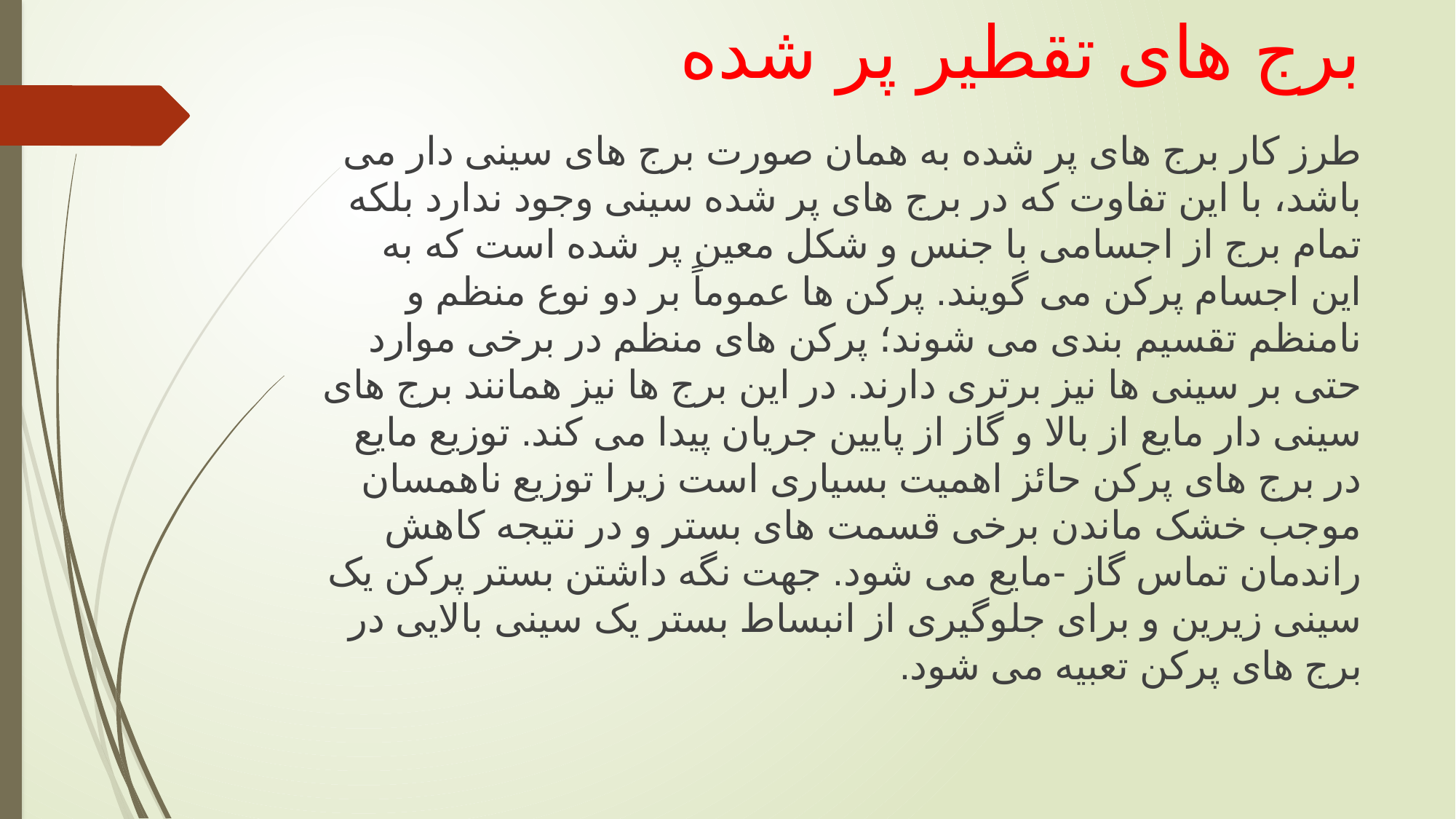

# برج های تقطیر پر شده
طرز کار برج های پر شده به همان صورت برج های سینی دار می باشد، با این تفاوت که در برج های پر شده سینی وجود ندارد بلکه تمام برج از اجسامی با جنس و شکل معین پر شده است که به این اجسام پرکن می گویند. پرکن ها عموماً بر دو نوع منظم و نامنظم تقسیم بندی می شوند؛ پرکن های منظم در برخی موارد حتی بر سینی ها نیز برتری دارند. در این برج ها نیز همانند برج های سینی دار مایع از بالا و گاز از پایین جریان پیدا می کند. توزیع مایع در برج های پرکن حائز اهمیت بسیاری است زیرا توزیع ناهمسان موجب خشک ماندن برخی قسمت های بستر و در نتیجه کاهش راندمان تماس گاز -مایع می شود. جهت نگه داشتن بستر پرکن یک سینی زیرین و برای جلوگیری از انبساط بستر یک سینی بالایی در برج های پرکن تعبیه می شود.